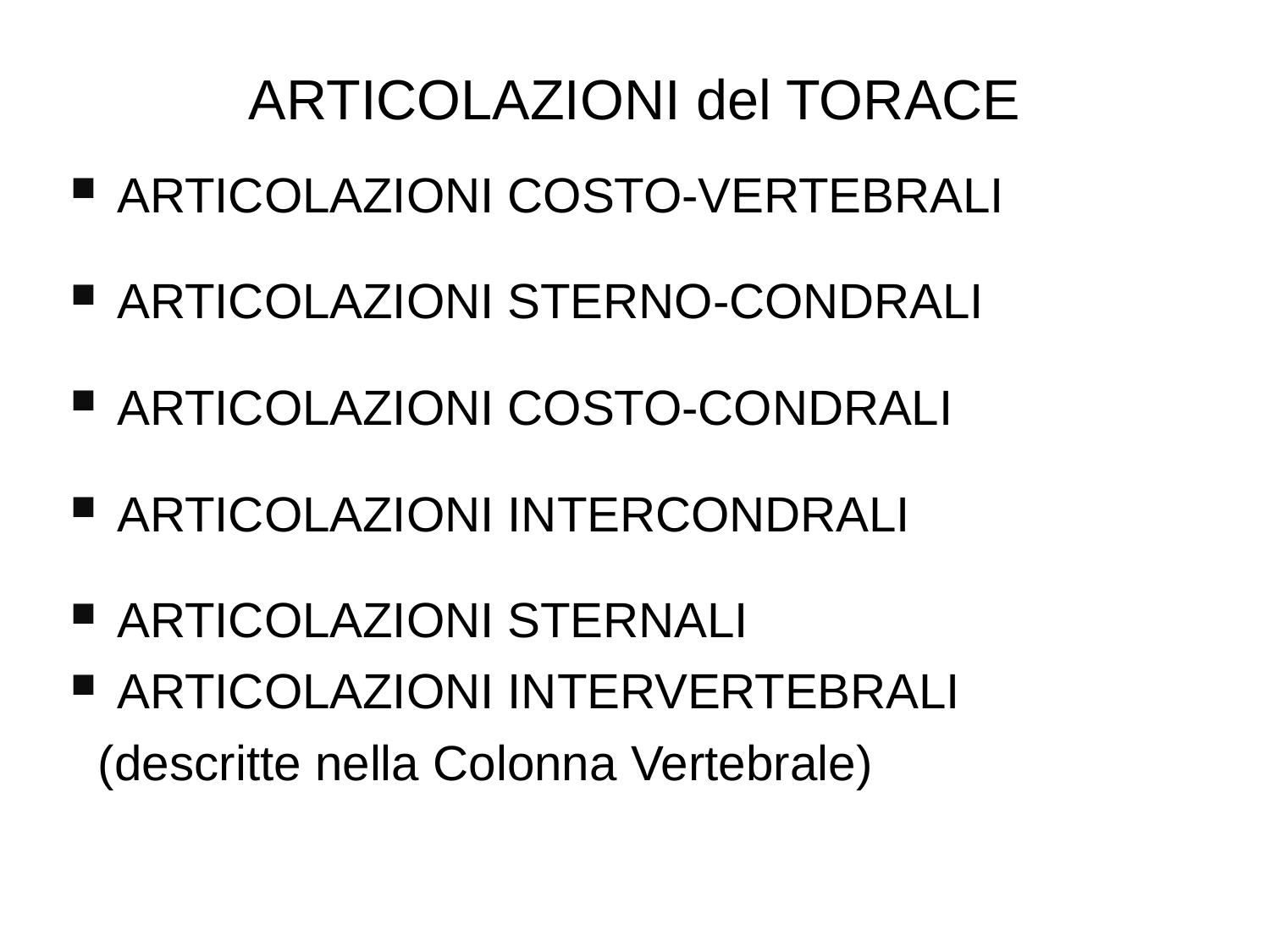

ARTICOLAZIONI del TORACE
ARTICOLAZIONI COSTO-VERTEBRALI
ARTICOLAZIONI STERNO-CONDRALI
ARTICOLAZIONI COSTO-CONDRALI
ARTICOLAZIONI INTERCONDRALI
ARTICOLAZIONI STERNALI
ARTICOLAZIONI INTERVERTEBRALI
  (descritte nella Colonna Vertebrale)